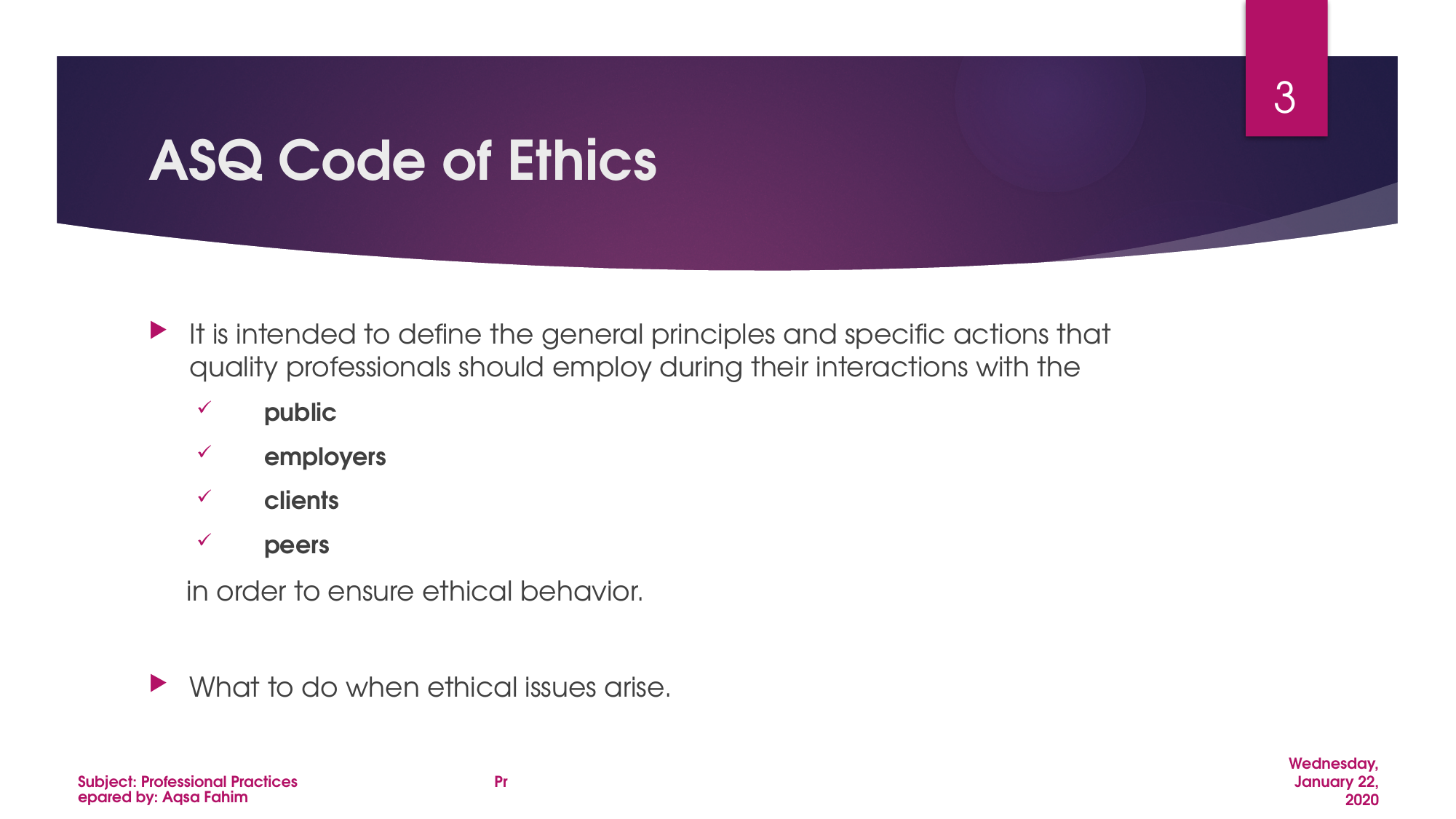

3
# ASQ Code of Ethics
It is intended to define the general principles and specific actions that quality professionals should employ during their interactions with the
     public
     employers
     clients
     peers
     in order to ensure ethical behavior.

What to do when ethical issues arise.

Subject: Professional Practices                                               Prepared by: Aqsa Fahim
Wednesday, January 22, 2020